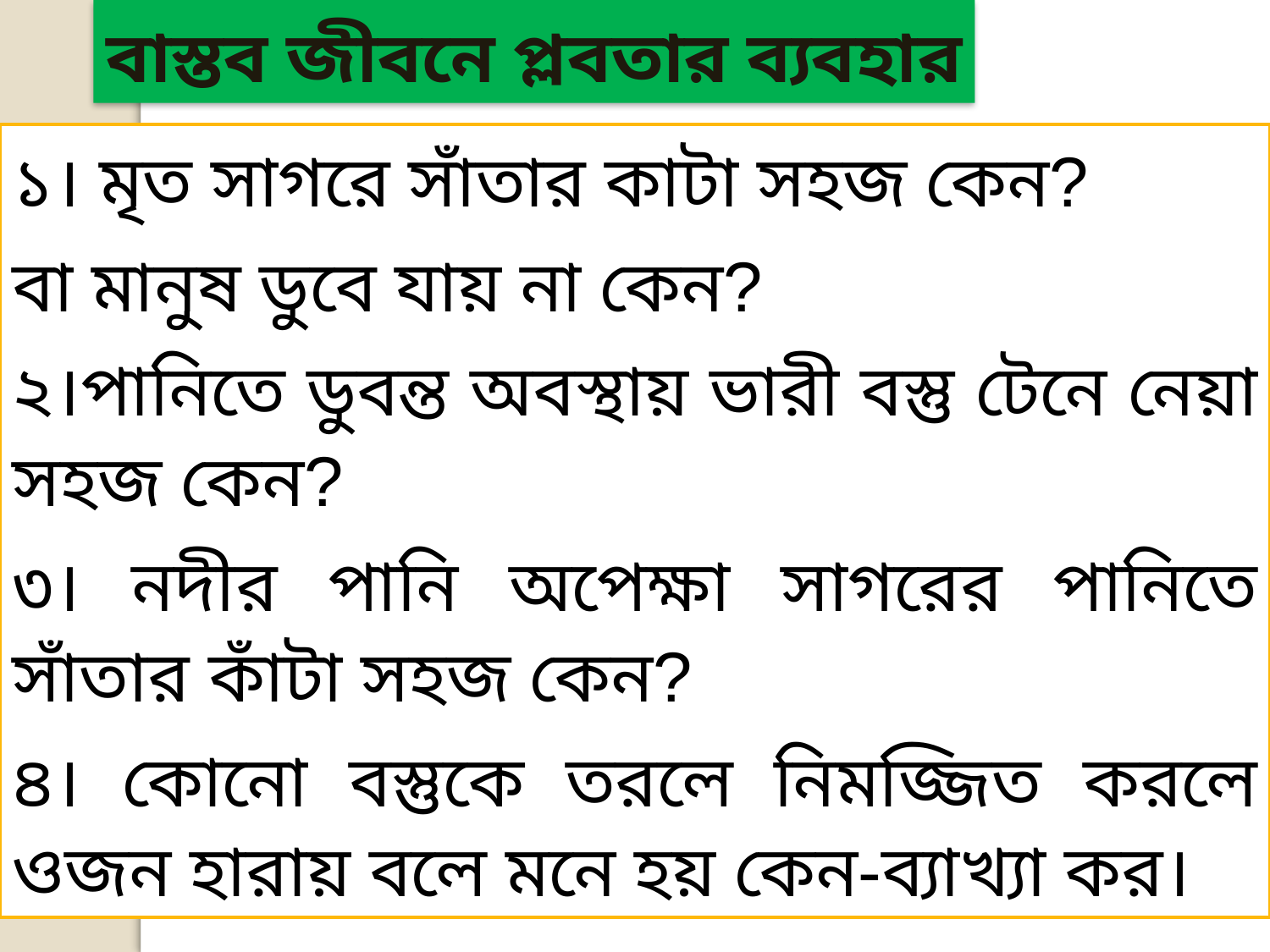

বাস্তব জীবনে প্লবতার ব্যবহার
১। মৃত সাগরে সাঁতার কাটা সহজ কেন?
বা মানুষ ডুবে যায় না কেন?
২।পানিতে ডুবন্ত অবস্থায় ভারী বস্তু টেনে নেয়া সহজ কেন?
৩। নদীর পানি অপেক্ষা সাগরের পানিতে সাঁতার কাঁটা সহজ কেন?
৪। কোনো বস্তুকে তরলে নিমজ্জিত করলে ওজন হারায় বলে মনে হয় কেন-ব্যাখ্যা কর।